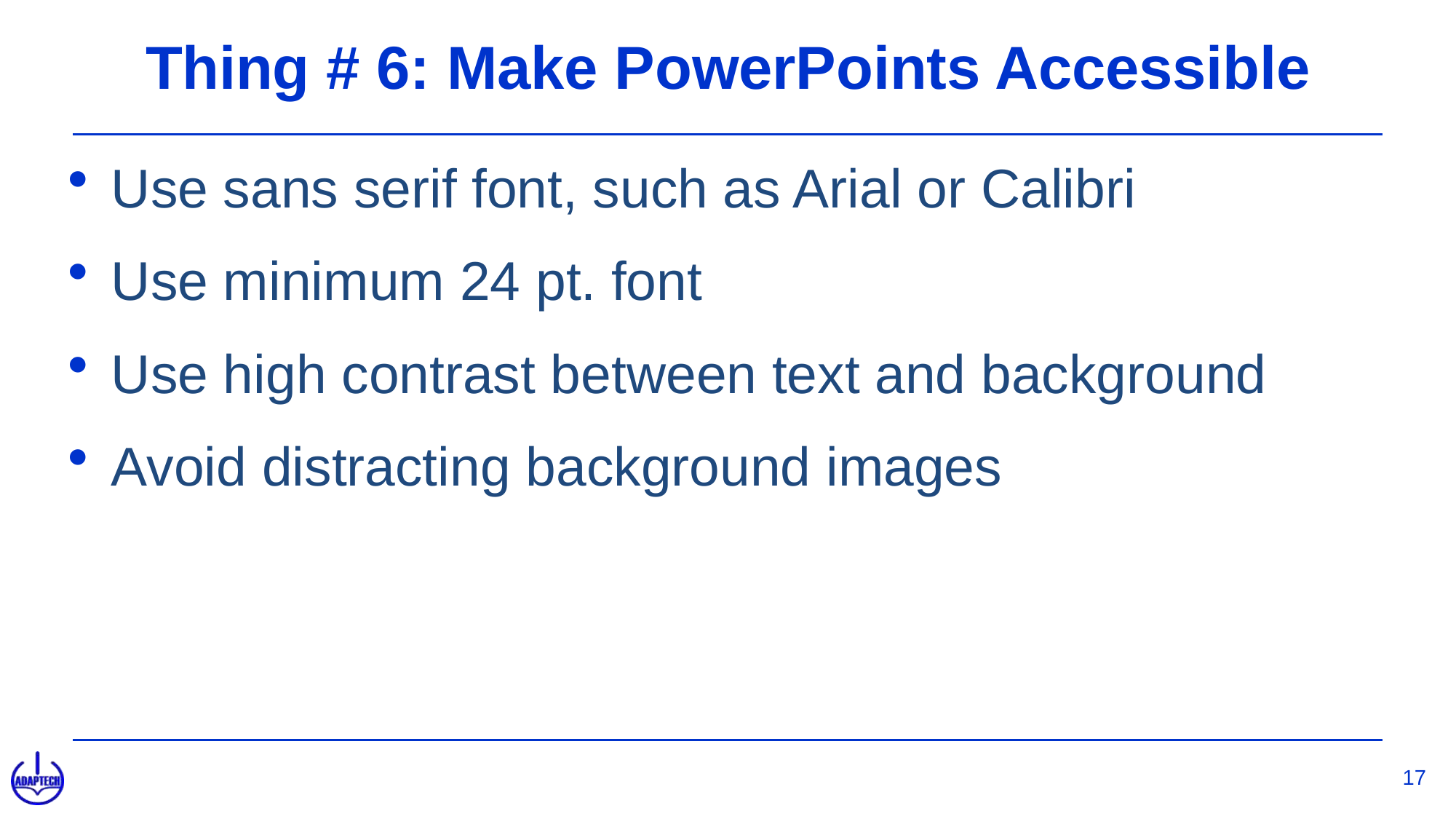

# Thing # 6: Make PowerPoints Accessible
Use sans serif font, such as Arial or Calibri
Use minimum 24 pt. font
Use high contrast between text and background
Avoid distracting background images

17